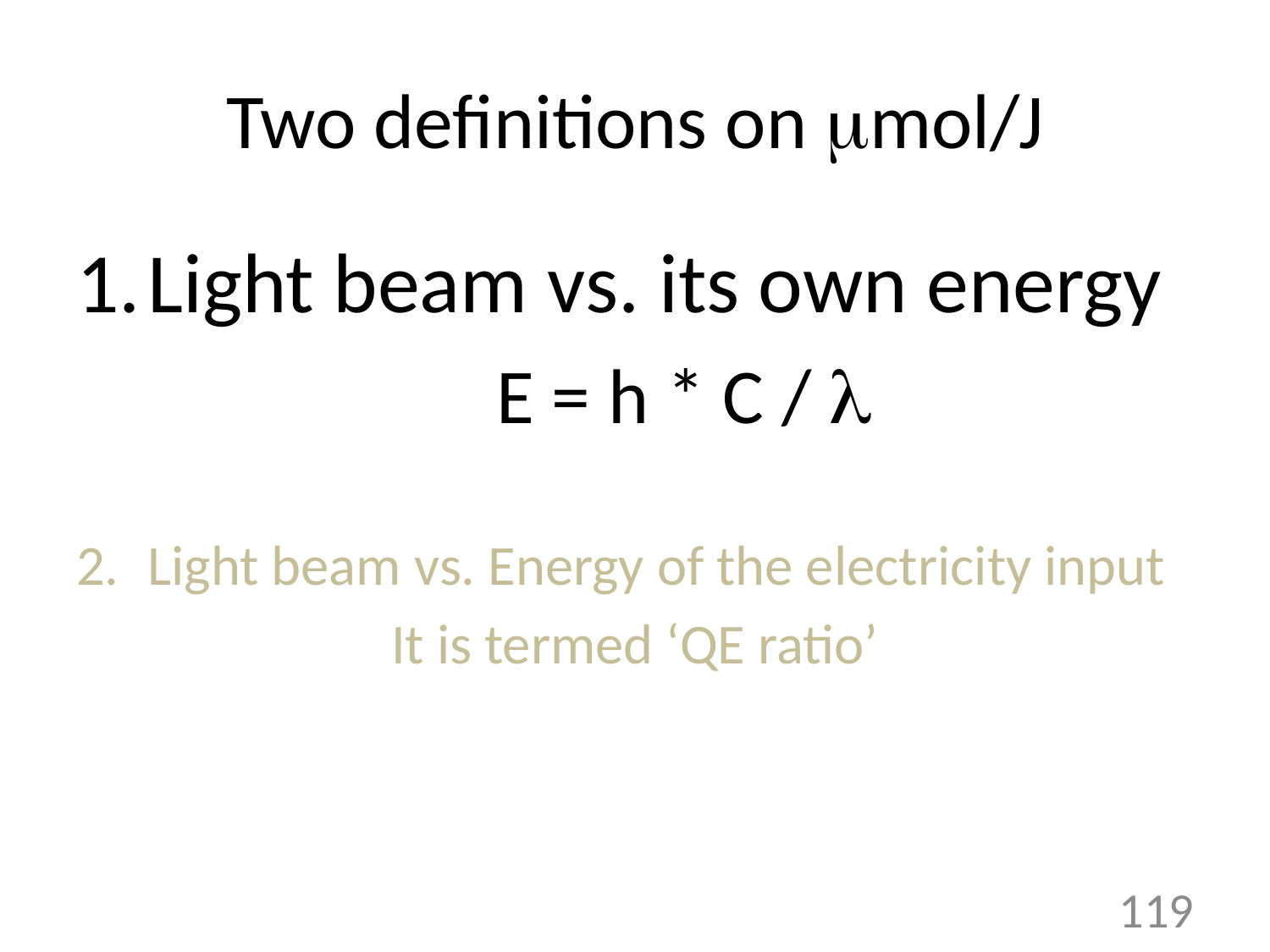

# Two definitions on μmol/J
Light beam vs. its own energy
  E = h * C / λ

Light beam vs. Energy of the electricity input
It is termed ‘QE ratio’

119